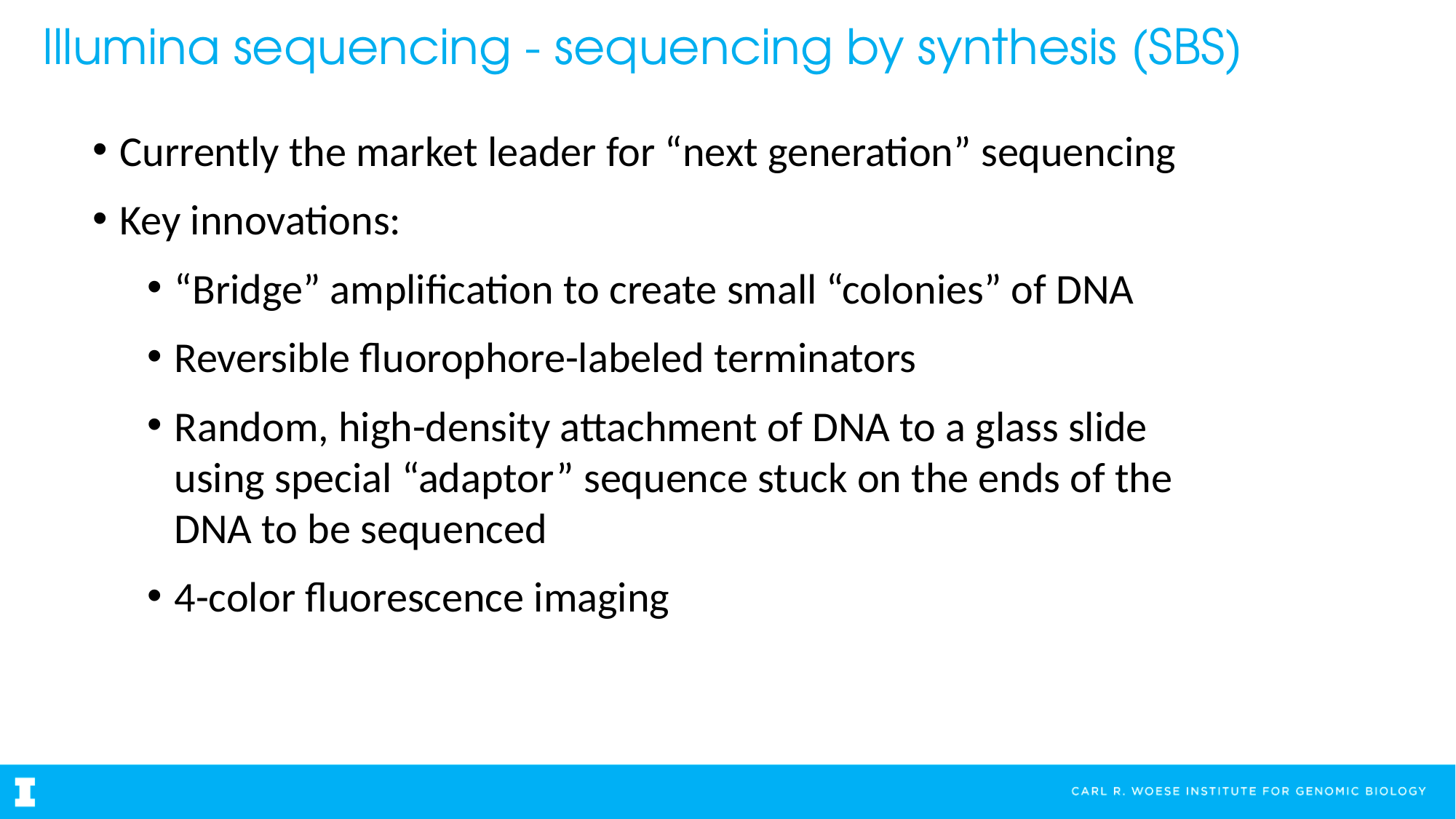

# Illumina sequencing - sequencing by synthesis (SBS)
Currently the market leader for “next generation” sequencing
Key innovations:
“Bridge” amplification to create small “colonies” of DNA
Reversible fluorophore-labeled terminators
Random, high-density attachment of DNA to a glass slide using special “adaptor” sequence stuck on the ends of the DNA to be sequenced
4-color fluorescence imaging